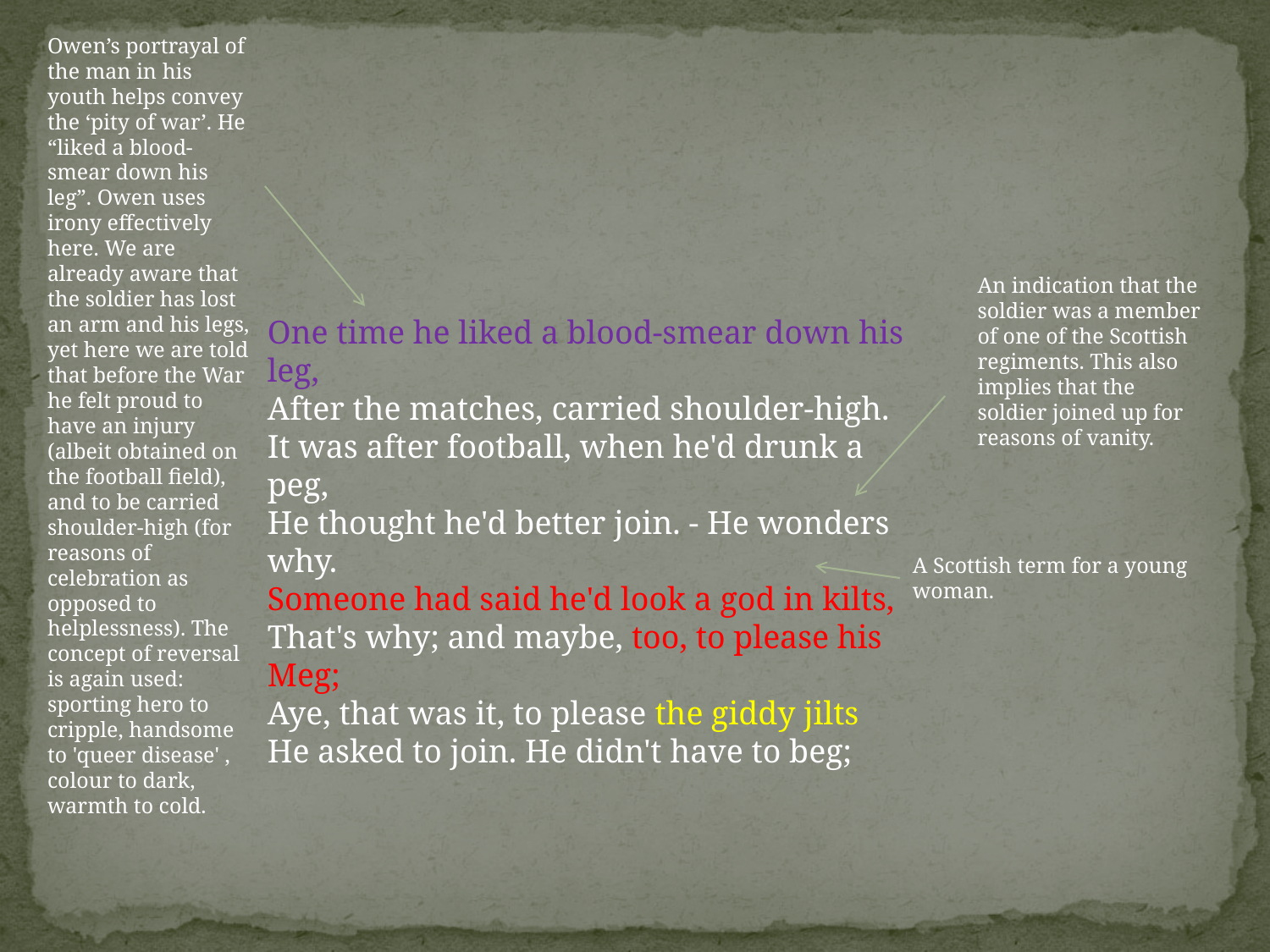

Owen’s portrayal of the man in his youth helps convey the ‘pity of war’. He “liked a blood-smear down his leg”. Owen uses irony effectively here. We are already aware that the soldier has lost an arm and his legs, yet here we are told that before the War he felt proud to have an injury (albeit obtained on the football field), and to be carried shoulder-high (for reasons of celebration as opposed to helplessness). The concept of reversal is again used: sporting hero to cripple, handsome to 'queer disease' , colour to dark, warmth to cold.

An indication that the soldier was a member of one of the Scottish regiments. This also implies that the soldier joined up for reasons of vanity.
One time he liked a blood-smear down his leg,
After the matches, carried shoulder-high.
It was after football, when he'd drunk a peg,
He thought he'd better join. - He wonders why.
Someone had said he'd look a god in kilts,
That's why; and maybe, too, to please his Meg;
Aye, that was it, to please the giddy jilts
He asked to join. He didn't have to beg;
A Scottish term for a young woman.